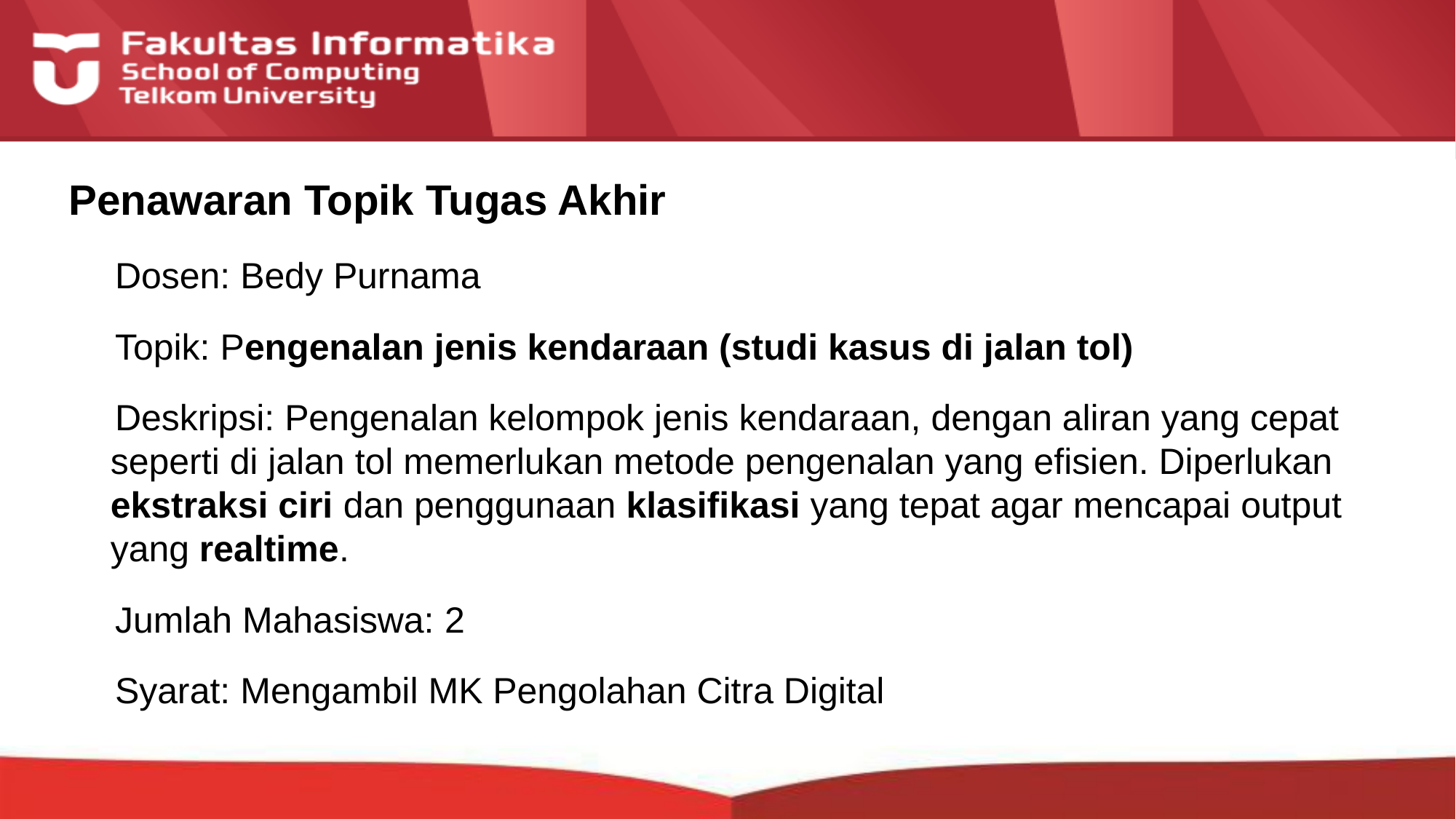

# Penawaran Topik Tugas Akhir
Dosen: Bedy Purnama
Topik: Pengenalan jenis kendaraan (studi kasus di jalan tol)
Deskripsi: Pengenalan kelompok jenis kendaraan, dengan aliran yang cepat seperti di jalan tol memerlukan metode pengenalan yang efisien. Diperlukan ekstraksi ciri dan penggunaan klasifikasi yang tepat agar mencapai output yang realtime.
Jumlah Mahasiswa: 2
Syarat: Mengambil MK Pengolahan Citra Digital